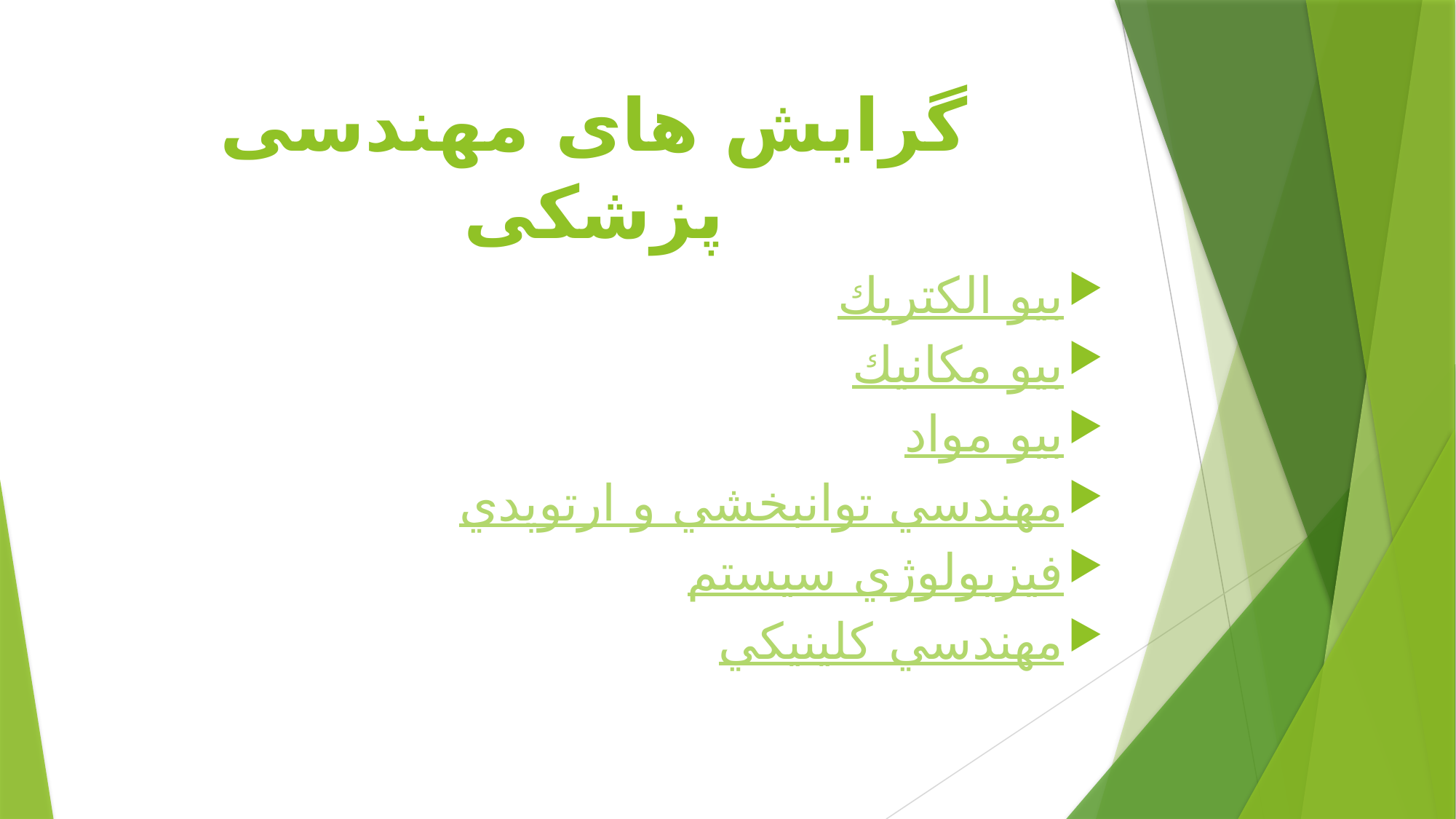

# گرايش های مهندسی پزشکی

بيو الكتريك
بيو مكانيك
بيو مواد
مهندسي توانبخشي و ارتوپدي
فيزيولوژي سيستم
مهندسي كلينيكي